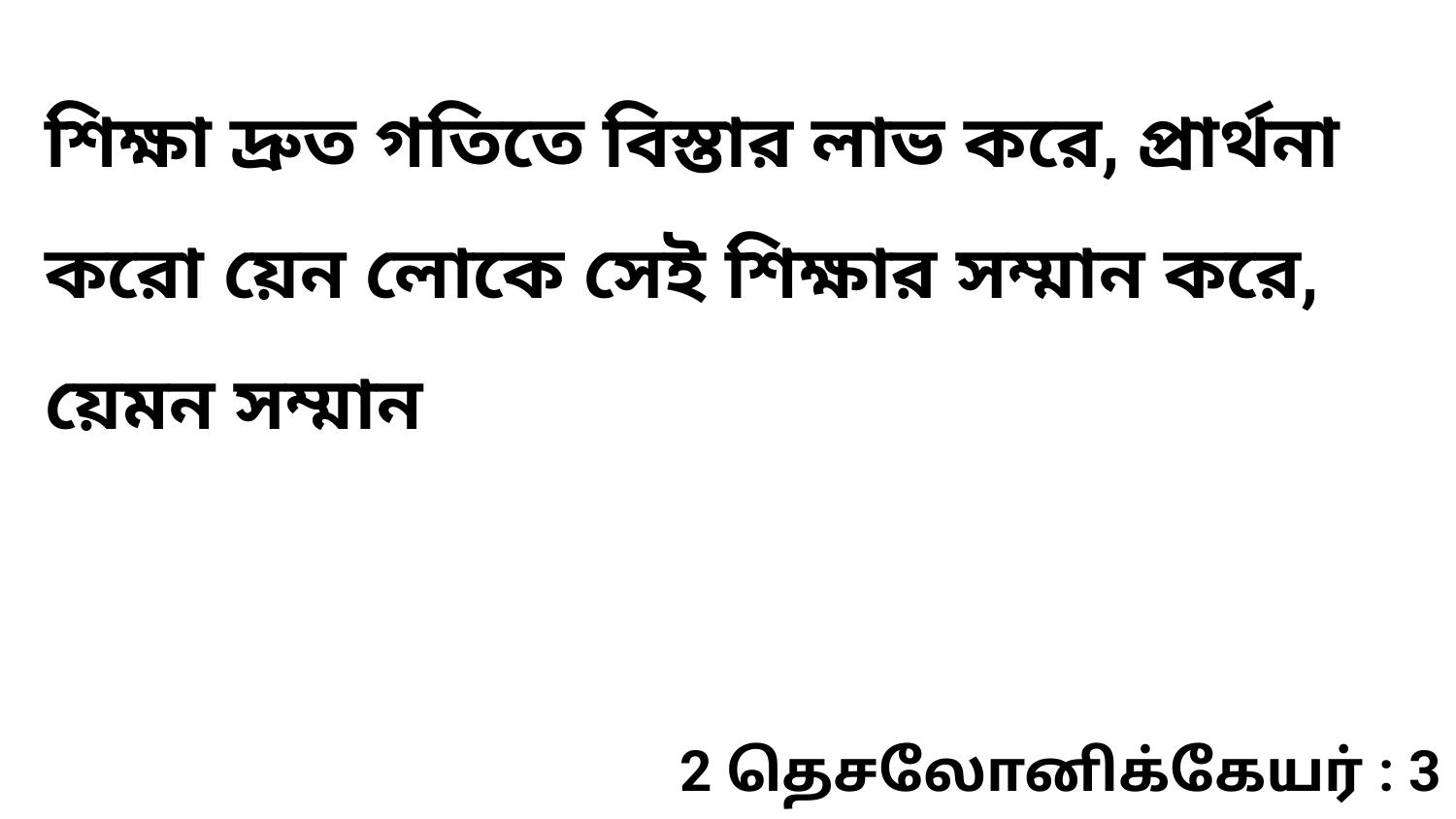

শিক্ষা দ্রুত গতিতে বিস্তার লাভ করে, প্রার্থনা করো য়েন লোকে সেই শিক্ষার সম্মান করে, য়েমন সম্মান
2 தெசலோனிக்கேயர் : 3